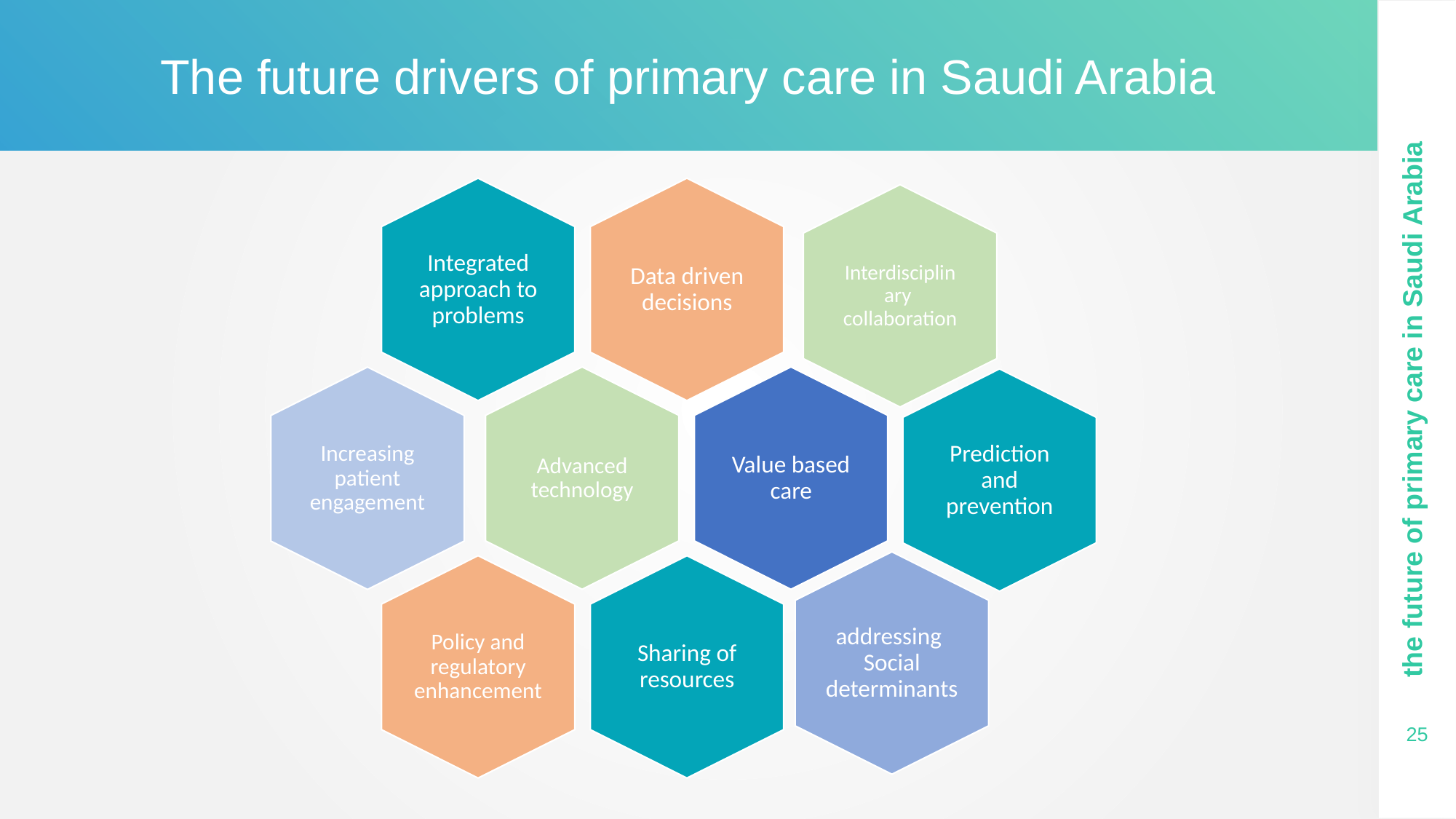

The future drivers of primary care in Saudi Arabia
Data driven decisions

Integrated approach to problems
Advanced technology

Value based care
Sharing of resources

Policy and regulatory enhancement
Increasing patient engagement
 addressing Social determinants
Interdisciplinary  collaboration
Prediction and prevention
the future of primary care in Saudi Arabia
25